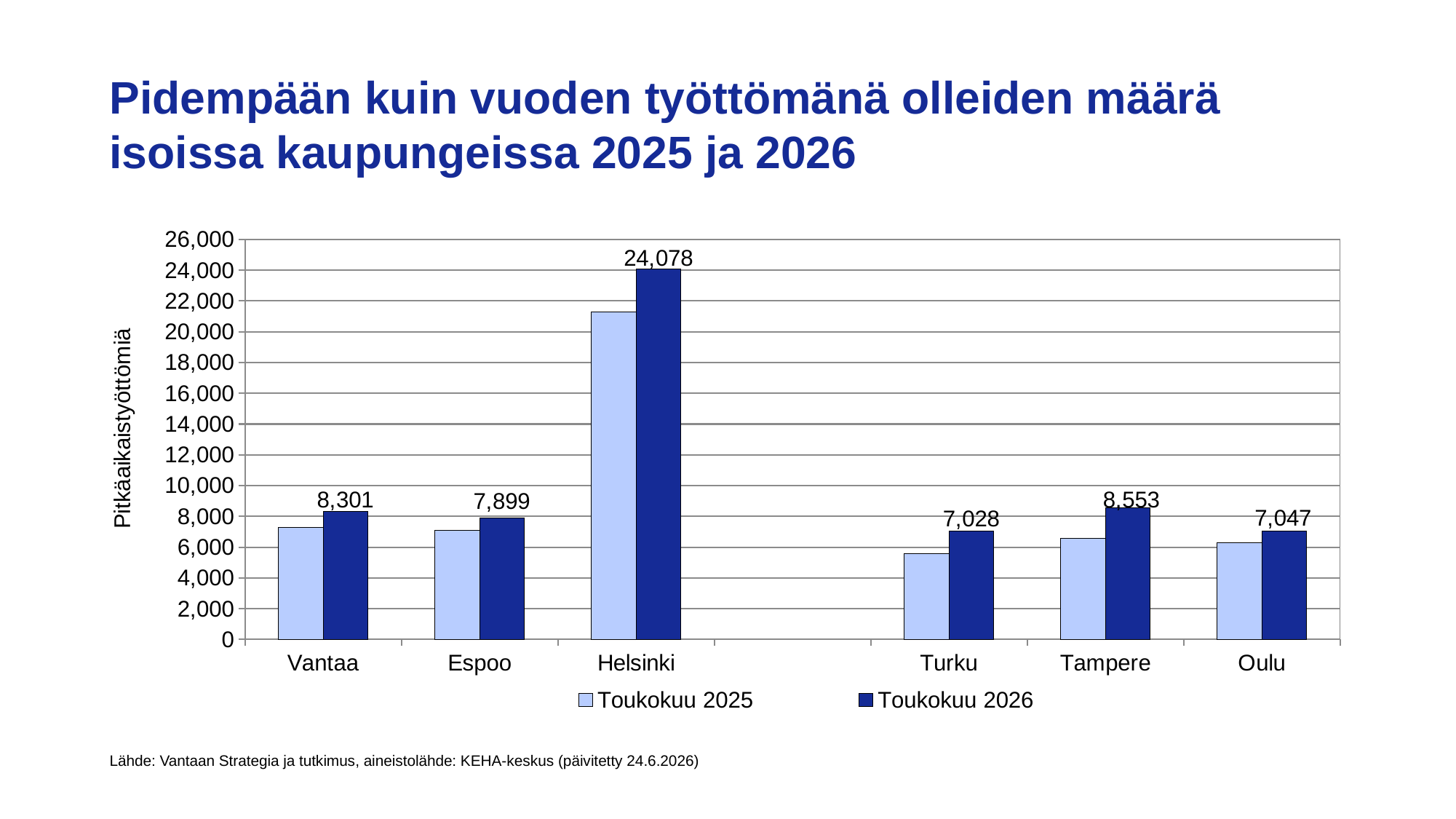

# Pidempään kuin vuoden työttömänä olleiden määrä isoissa kaupungeissa 2025 ja 2026

### Chart

| Category | Toukokuu 2025 | Toukokuu 2026 |
|---|---|---|
| Vantaa | 7290.0 | 8301.0 |
| Espoo | 7091.0 | 7899.0 |
| Helsinki | 21285.0 | 24078.0 |
|  | None | None |
| Turku | 5600.0 | 7028.0 |
| Tampere | 6569.0 | 8553.0 |
| Oulu | 6274.0 | 7047.0 |
Lähde: Vantaan Strategia ja tutkimus, aineistolähde: KEHA-keskus (päivitetty 24.6.2026)